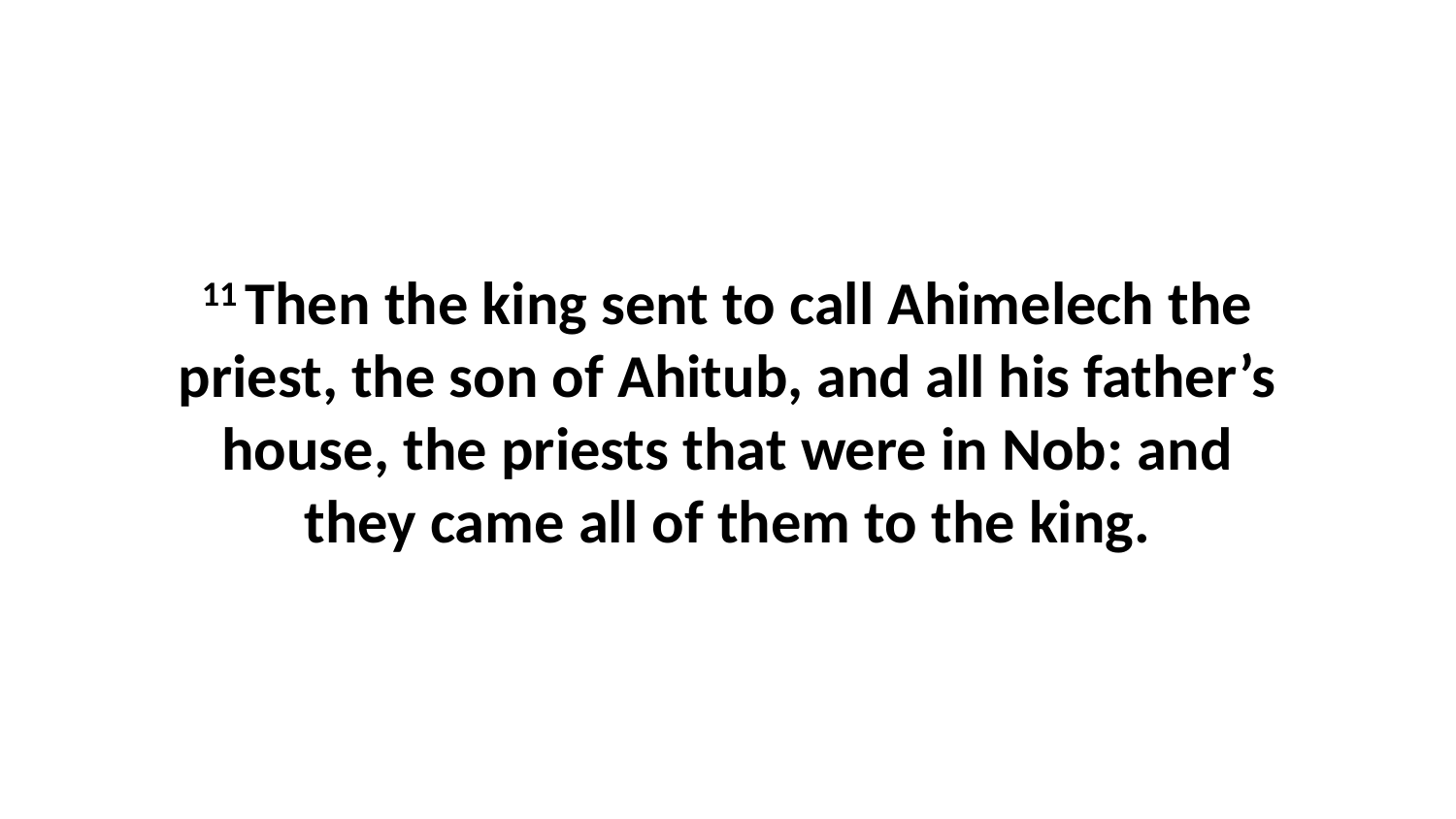

11 Then the king sent to call Ahimelech the priest, the son of Ahitub, and all his father’s house, the priests that were in Nob: and they came all of them to the king.